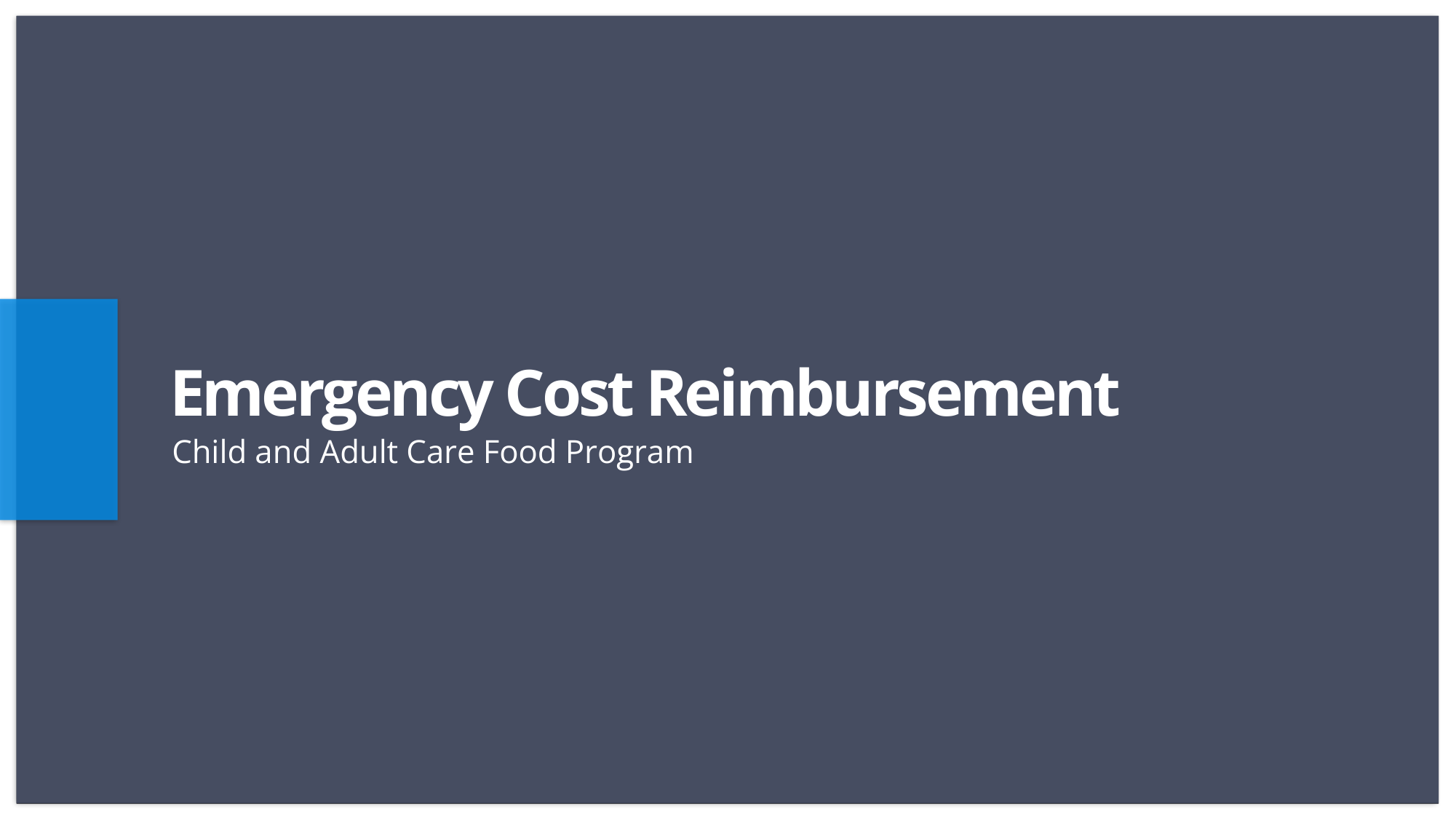

# Emergency Cost Reimbursement

Child and Adult Care Food Program